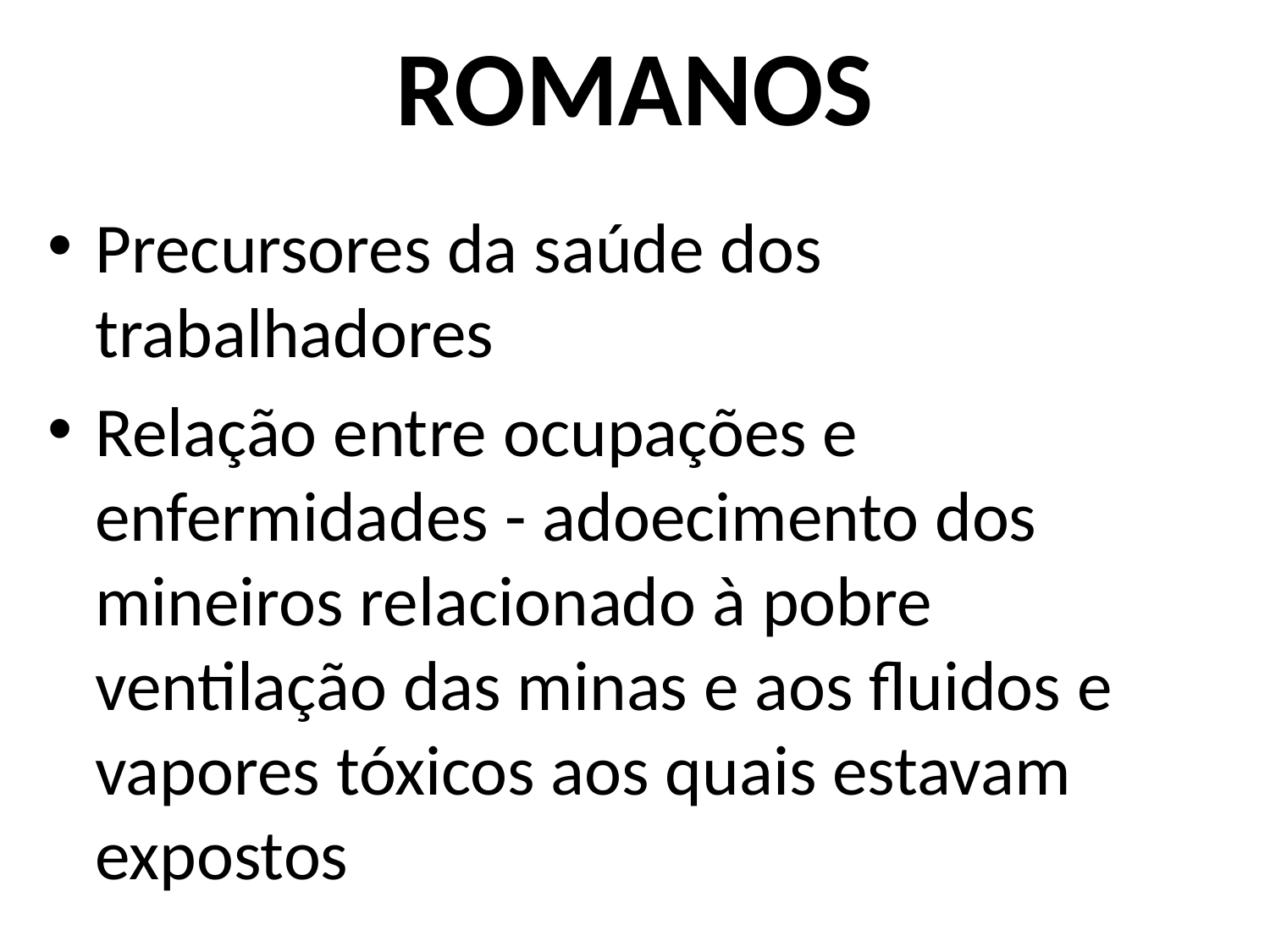

# ROMANOS
Precursores da saúde dos trabalhadores
Relação entre ocupações e enfermidades - adoecimento dos mineiros relacionado à pobre ventilação das minas e aos fluidos e vapores tóxicos aos quais estavam expostos